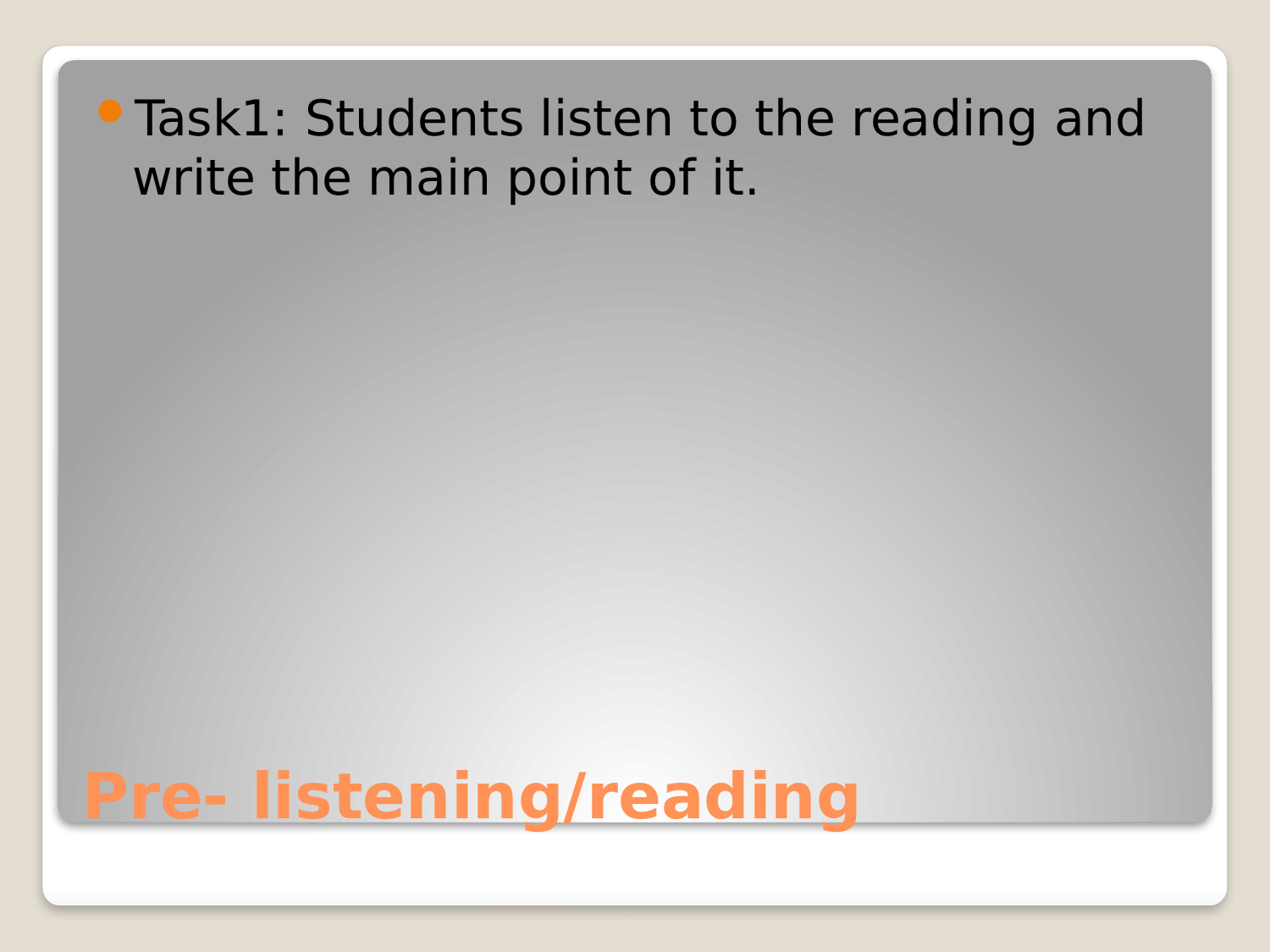

Task1: Students listen to the reading and write the main point of it.

# Pre- listening/reading